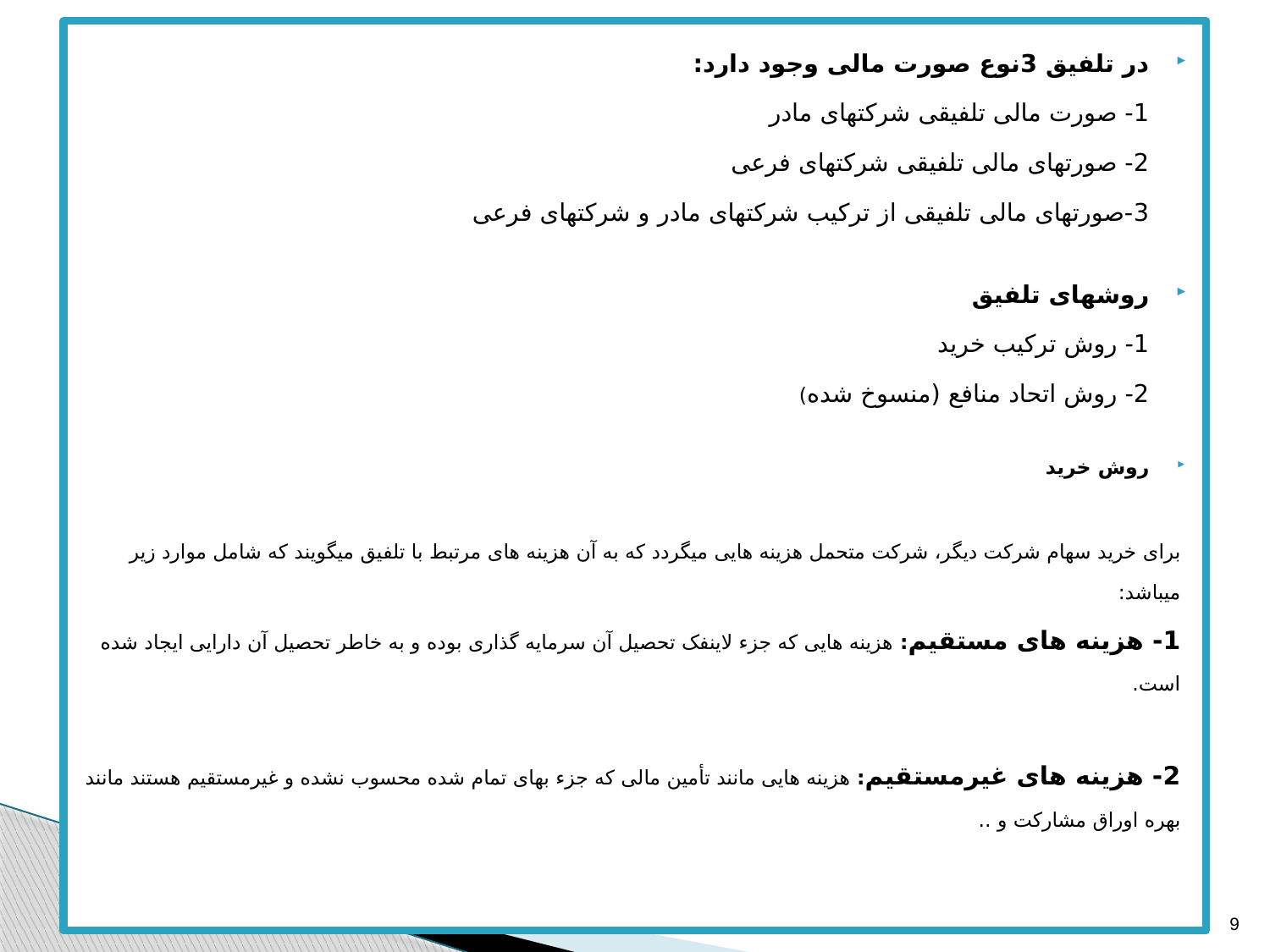

در تلفیق 3نوع صورت مالی وجود دارد:
1- صورت مالی تلفیقی شرکتهای مادر
2- صورتهای مالی تلفیقی شرکتهای فرعی
3-صورتهای مالی تلفیقی از ترکیب شرکتهای مادر و شرکتهای فرعی
روشهای تلفیق
1- روش ترکیب خرید
2- روش اتحاد منافع (منسوخ شده)

روش خرید
برای خرید سهام شرکت دیگر، شرکت متحمل هزینه هایی میگردد که به آن هزینه های مرتبط با تلفیق میگویند که شامل موارد زیر میباشد:
1- هزینه های مستقیم: هزینه هایی که جزء لاینفک تحصیل آن سرمایه گذاری بوده و به خاطر تحصیل آن دارایی ایجاد شده است.
2- هزینه های غیرمستقیم: هزینه هایی مانند تأمین مالی که جزء بهای تمام شده محسوب نشده و غیرمستقیم هستند مانند بهره اوراق مشارکت و ..
9